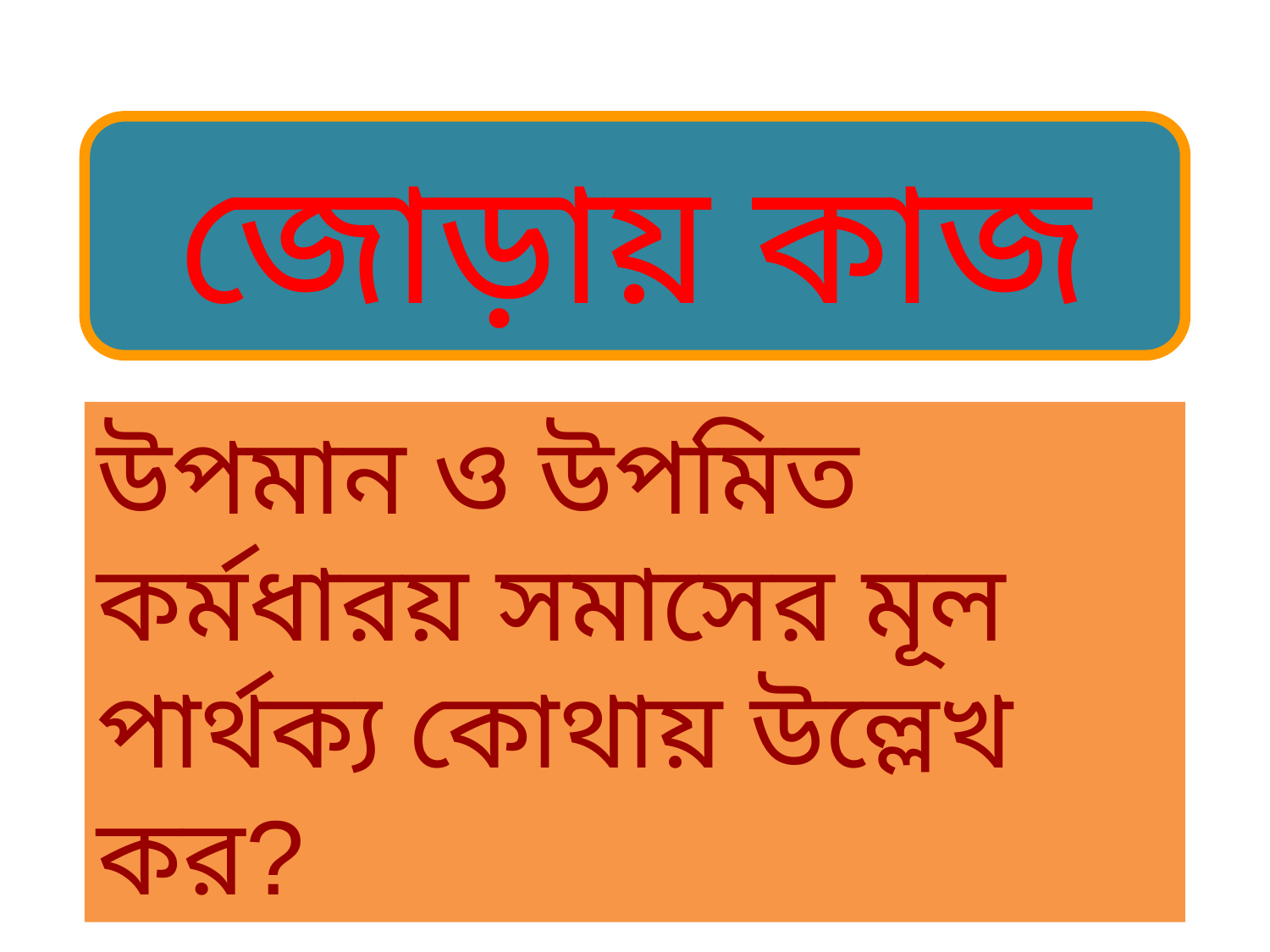

জোড়ায় কাজ
উপমান ও উপমিত কর্মধারয় সমাসের মূল পার্থক্য কোথায় উল্লেখ কর?